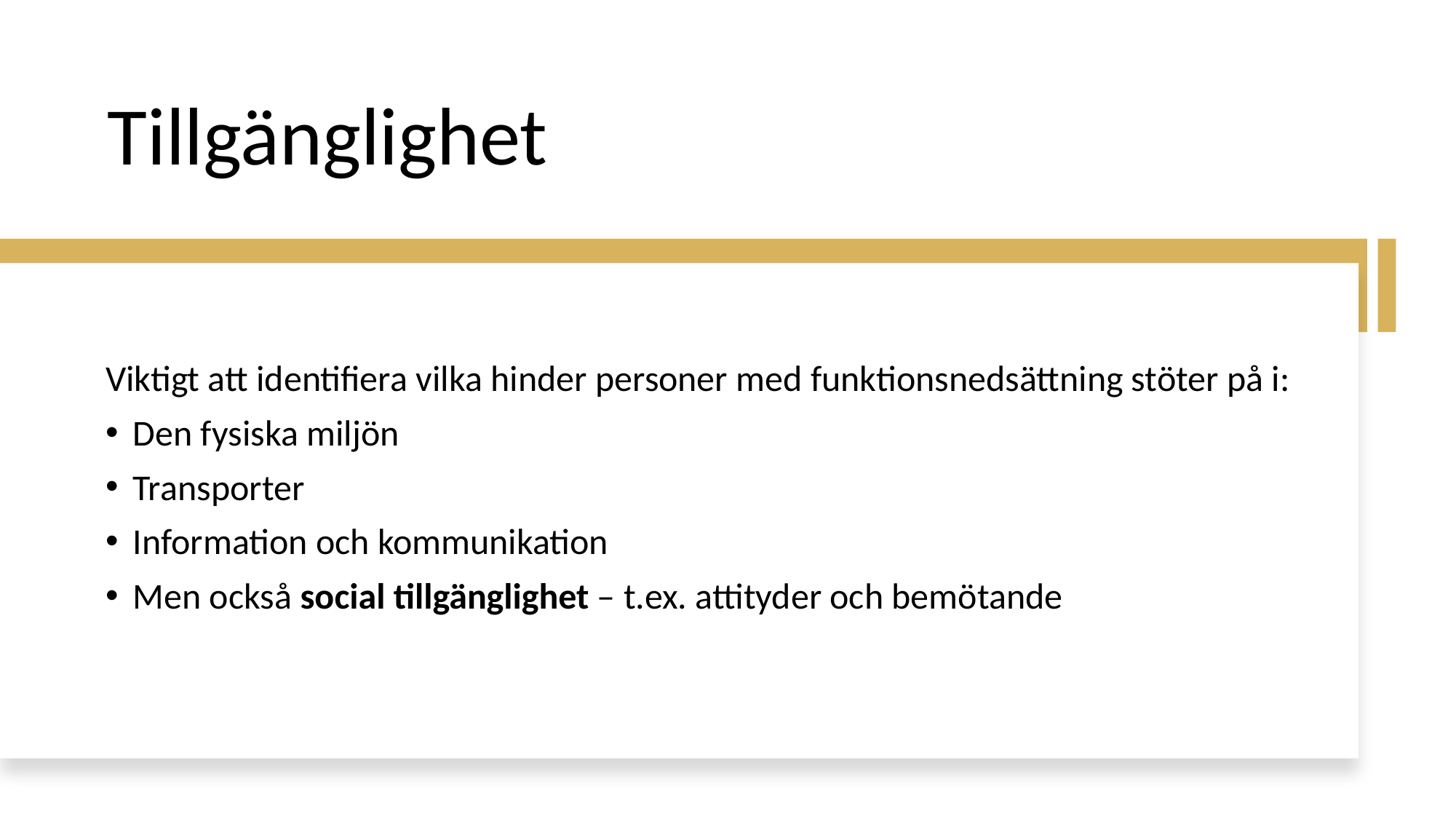

# Tillgänglighet

Viktigt att identifiera vilka hinder personer med funktionsnedsättning stöter på i:
Den fysiska miljön
Transporter
Information och kommunikation
Men också social tillgänglighet – t.ex. attityder och bemötande